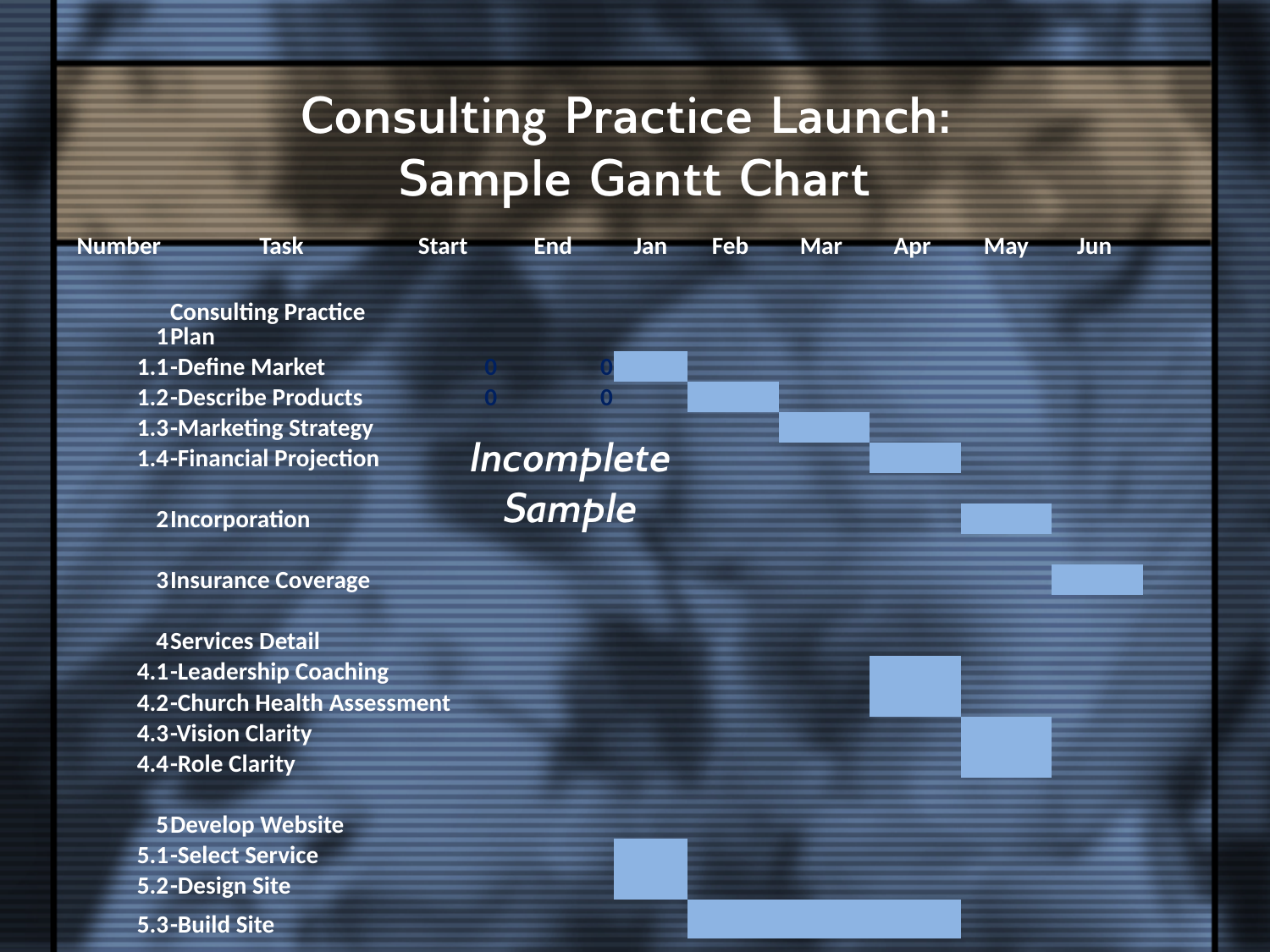

# Consulting Practice Launch: Sample Gantt Chart
| Number | Task | Start | End | Jan | Feb | Mar | Apr | May | Jun |
| --- | --- | --- | --- | --- | --- | --- | --- | --- | --- |
|  |  |  |  |  |  |  |  |  |  |
| 1 | Consulting Practice Plan |  |  |  |  |  |  |  |  |
| 1.1 | -Define Market | 0 | 0 |  |  |  |  |  |  |
| 1.2 | -Describe Products | 0 | 0 |  |  |  |  |  |  |
| 1.3 | -Marketing Strategy |  |  |  |  |  |  |  |  |
| 1.4 | -Financial Projection |  |  |  |  |  |  |  |  |
|  |  |  |  |  |  |  |  |  |  |
| 2 | Incorporation |  |  |  |  |  |  |  |  |
|  |  |  |  |  |  |  |  |  |  |
| 3 | Insurance Coverage |  |  |  |  |  |  |  |  |
|  |  |  |  |  |  |  |  |  |  |
| 4 | Services Detail |  |  |  |  |  |  |  |  |
| 4.1 | -Leadership Coaching |  |  |  |  |  |  |  |  |
| 4.2 | -Church Health Assessment |  |  |  |  |  |  |  |  |
| 4.3 | -Vision Clarity |  |  |  |  |  |  |  |  |
| 4.4 | -Role Clarity |  |  |  |  |  |  |  |  |
|  |  |  |  |  |  |  |  |  |  |
| 5 | Develop Website |  |  |  |  |  |  |  |  |
| 5.1 | -Select Service |  |  |  |  |  |  |  |  |
| 5.2 | -Design Site |  |  |  |  |  |  |  |  |
| 5.3 | -Build Site |  |  |  |  |  |  |  |  |

Incomplete
Sample